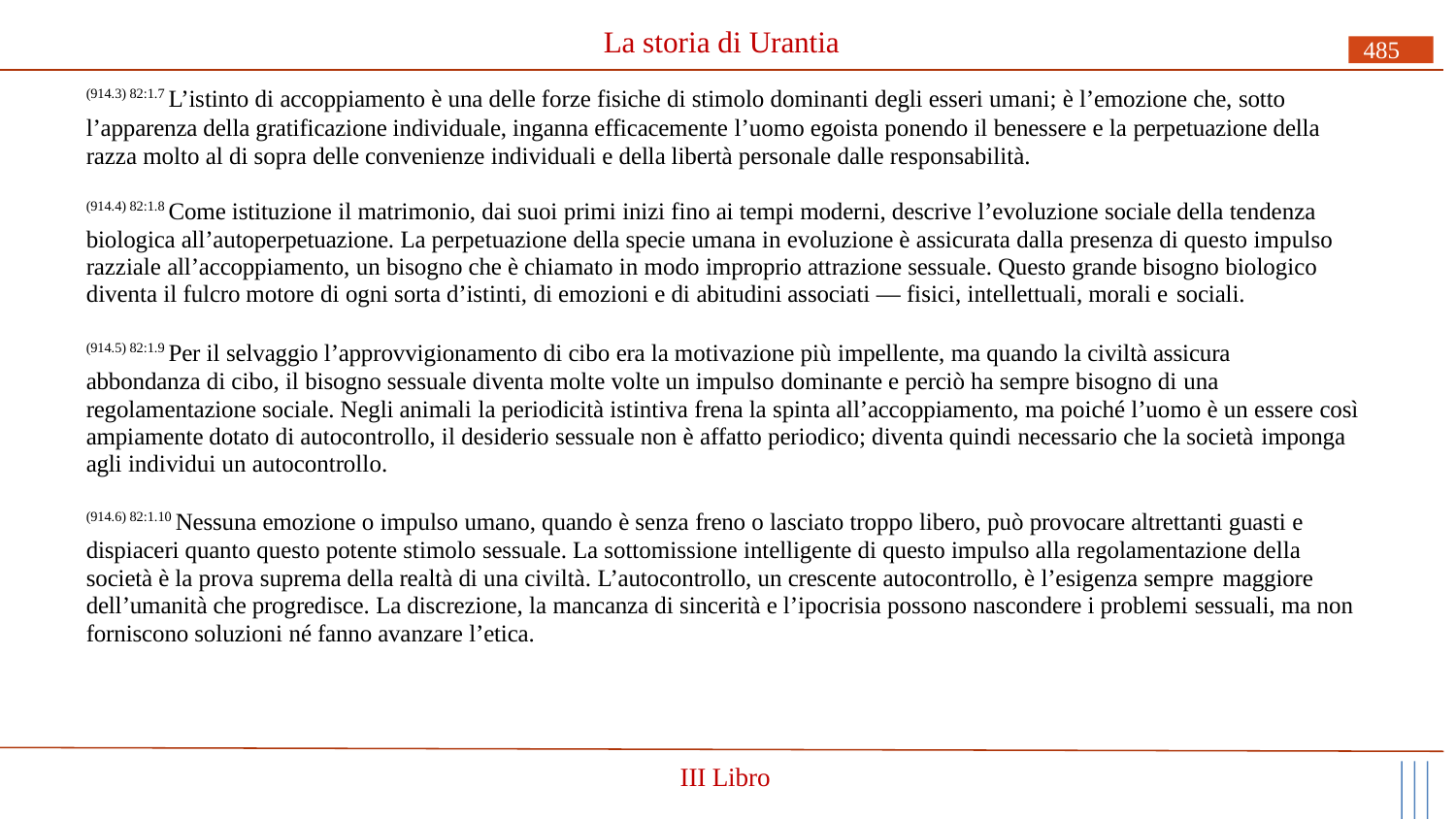

# La storia di Urantia
485

(914.3) 82:1.7 L’istinto di accoppiamento è una delle forze fisiche di stimolo dominanti degli esseri umani; è l’emozione che, sotto
l’apparenza della gratificazione individuale, inganna efficacemente l’uomo egoista ponendo il benessere e la perpetuazione della  razza molto al di sopra delle convenienze individuali e della libertà personale dalle responsabilità.

(914.4) 82:1.8 Come istituzione il matrimonio, dai suoi primi inizi fino ai tempi moderni, descrive l’evoluzione sociale della tendenza  biologica all’autoperpetuazione. La perpetuazione della specie umana in evoluzione è assicurata dalla presenza di questo impulso  razziale all’accoppiamento, un bisogno che è chiamato in modo improprio attrazione sessuale. Questo grande bisogno biologico  diventa il fulcro motore di ogni sorta d’istinti, di emozioni e di abitudini associati — fisici, intellettuali, morali e sociali.

(914.5) 82:1.9 Per il selvaggio l’approvvigionamento di cibo era la motivazione più impellente, ma quando la civiltà assicura  abbondanza di cibo, il bisogno sessuale diventa molte volte un impulso dominante e perciò ha sempre bisogno di una
regolamentazione sociale. Negli animali la periodicità istintiva frena la spinta all’accoppiamento, ma poiché l’uomo è un essere così  ampiamente dotato di autocontrollo, il desiderio sessuale non è affatto periodico; diventa quindi necessario che la società imponga
agli individui un autocontrollo.

(914.6) 82:1.10 Nessuna emozione o impulso umano, quando è senza freno o lasciato troppo libero, può provocare altrettanti guasti e  dispiaceri quanto questo potente stimolo sessuale. La sottomissione intelligente di questo impulso alla regolamentazione della  società è la prova suprema della realtà di una civiltà. L’autocontrollo, un crescente autocontrollo, è l’esigenza sempre maggiore
dell’umanità che progredisce. La discrezione, la mancanza di sincerità e l’ipocrisia possono nascondere i problemi sessuali, ma non  forniscono soluzioni né fanno avanzare l’etica.

III Libro